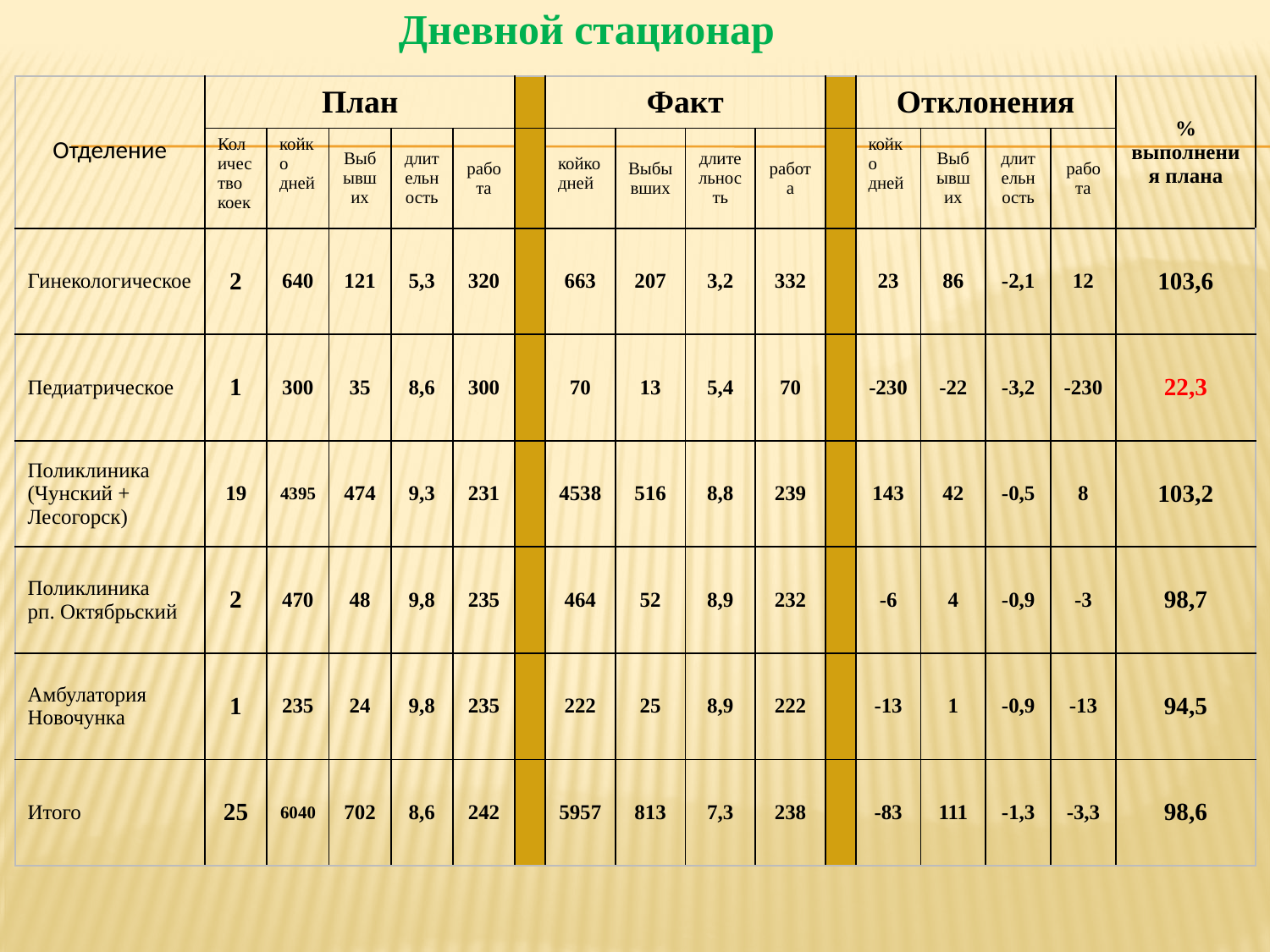

Дневной стационар
| Отделение | План |  |  |  |  |  | Факт |  |  |  |  | Отклонения |  |  |  | % выполнения плана |
| --- | --- | --- | --- | --- | --- | --- | --- | --- | --- | --- | --- | --- | --- | --- | --- | --- |
|  | Количество коек | койко дней | Выбывших | длительность | работа |  | койко дней | Выбывших | длительность | работа |  | койко дней | Выбывших | длительность | работа |  |
| Гинекологическое | 2 | 640 | 121 | 5,3 | 320 |  | 663 | 207 | 3,2 | 332 |  | 23 | 86 | -2,1 | 12 | 103,6 |
| Педиатрическое | 1 | 300 | 35 | 8,6 | 300 |  | 70 | 13 | 5,4 | 70 |  | -230 | -22 | -3,2 | -230 | 22,3 |
| Поликлиника (Чунский + Лесогорск) | 19 | 4395 | 474 | 9,3 | 231 |  | 4538 | 516 | 8,8 | 239 |  | 143 | 42 | -0,5 | 8 | 103,2 |
| Поликлиника рп. Октябрьский | 2 | 470 | 48 | 9,8 | 235 |  | 464 | 52 | 8,9 | 232 |  | -6 | 4 | -0,9 | -3 | 98,7 |
| Амбулатория Новочунка | 1 | 235 | 24 | 9,8 | 235 |  | 222 | 25 | 8,9 | 222 |  | -13 | 1 | -0,9 | -13 | 94,5 |
| Итого | 25 | 6040 | 702 | 8,6 | 242 |  | 5957 | 813 | 7,3 | 238 |  | -83 | 111 | -1,3 | -3,3 | 98,6 |